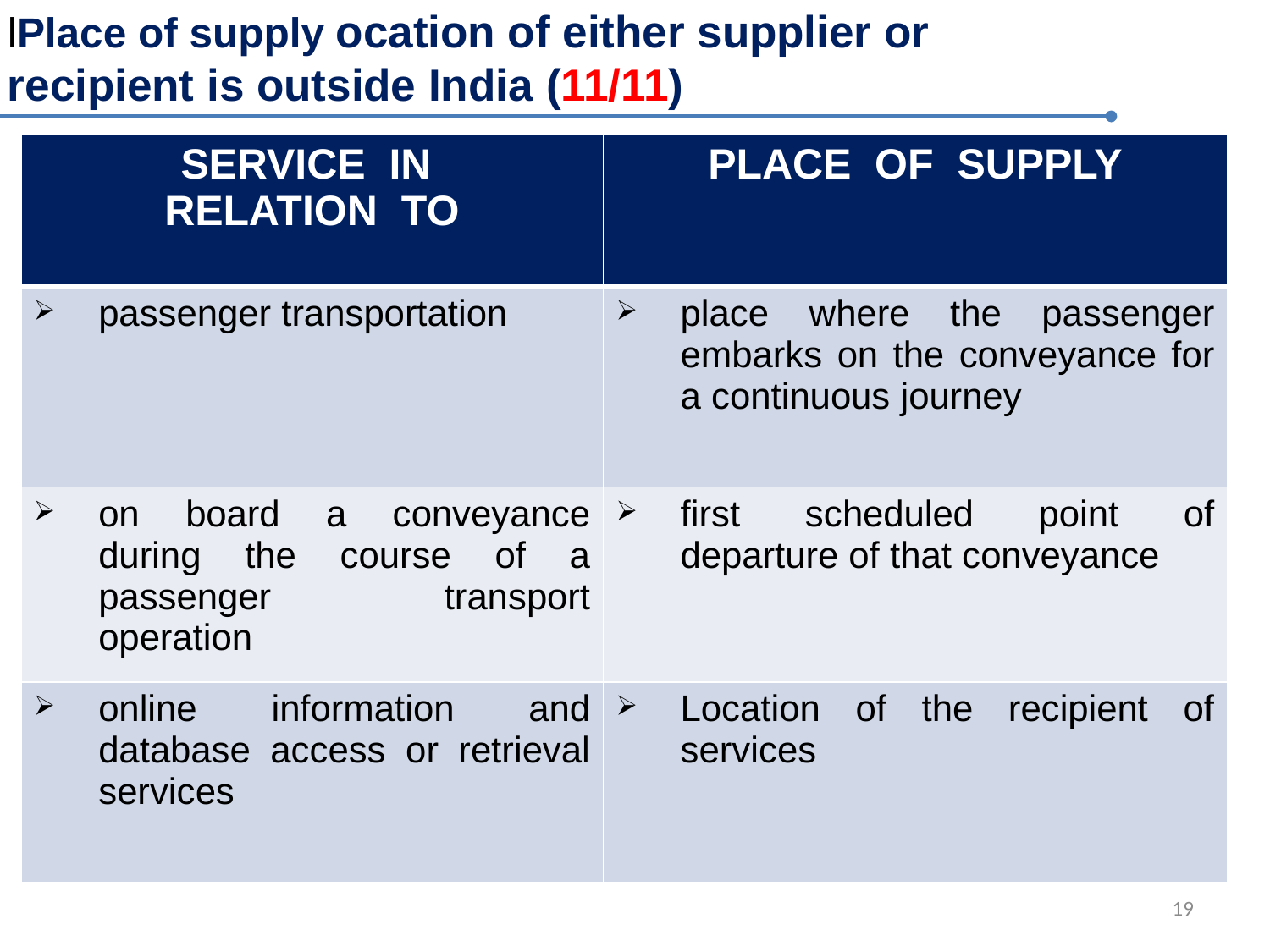

# lPlace of supply ocation of either supplier or recipient is outside India (11/11)
| SERVICE IN RELATION TO | PLACE OF SUPPLY |
| --- | --- |
| passenger transportation | place where the passenger embarks on the conveyance for a continuous journey |
| on board a conveyance during the course of a passenger transport operation | first scheduled point of departure of that conveyance |
| online information and database access or retrieval services | Location of the recipient of services |

19